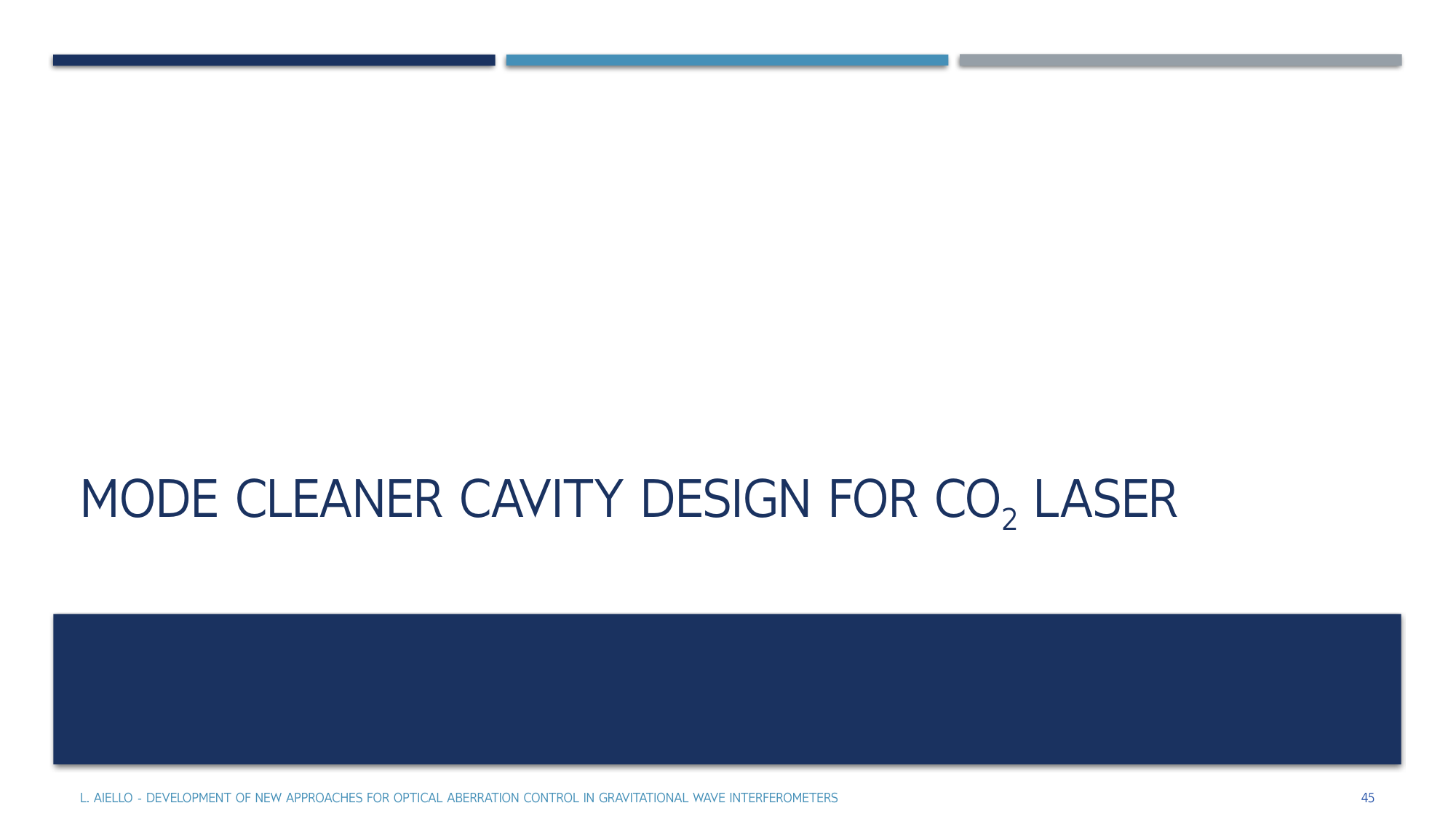

# mode cleaner cavity design for CO2 laser

L. Aiello - Development of new approaches for optical aberration control in gravitational wave interferometers
45